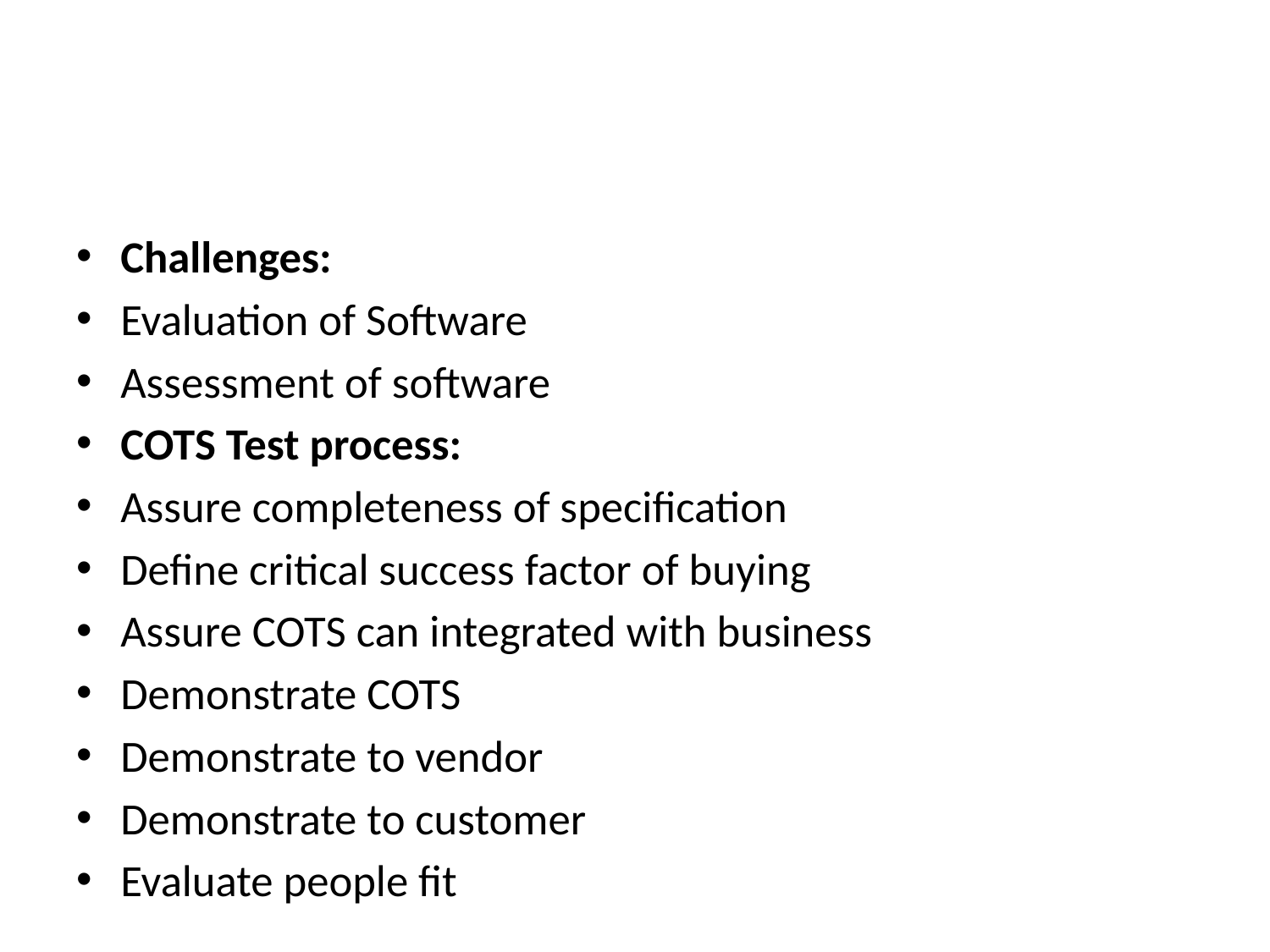

#
Challenges:
Evaluation of Software
Assessment of software
COTS Test process:
Assure completeness of specification
Define critical success factor of buying
Assure COTS can integrated with business
Demonstrate COTS
Demonstrate to vendor
Demonstrate to customer
Evaluate people fit